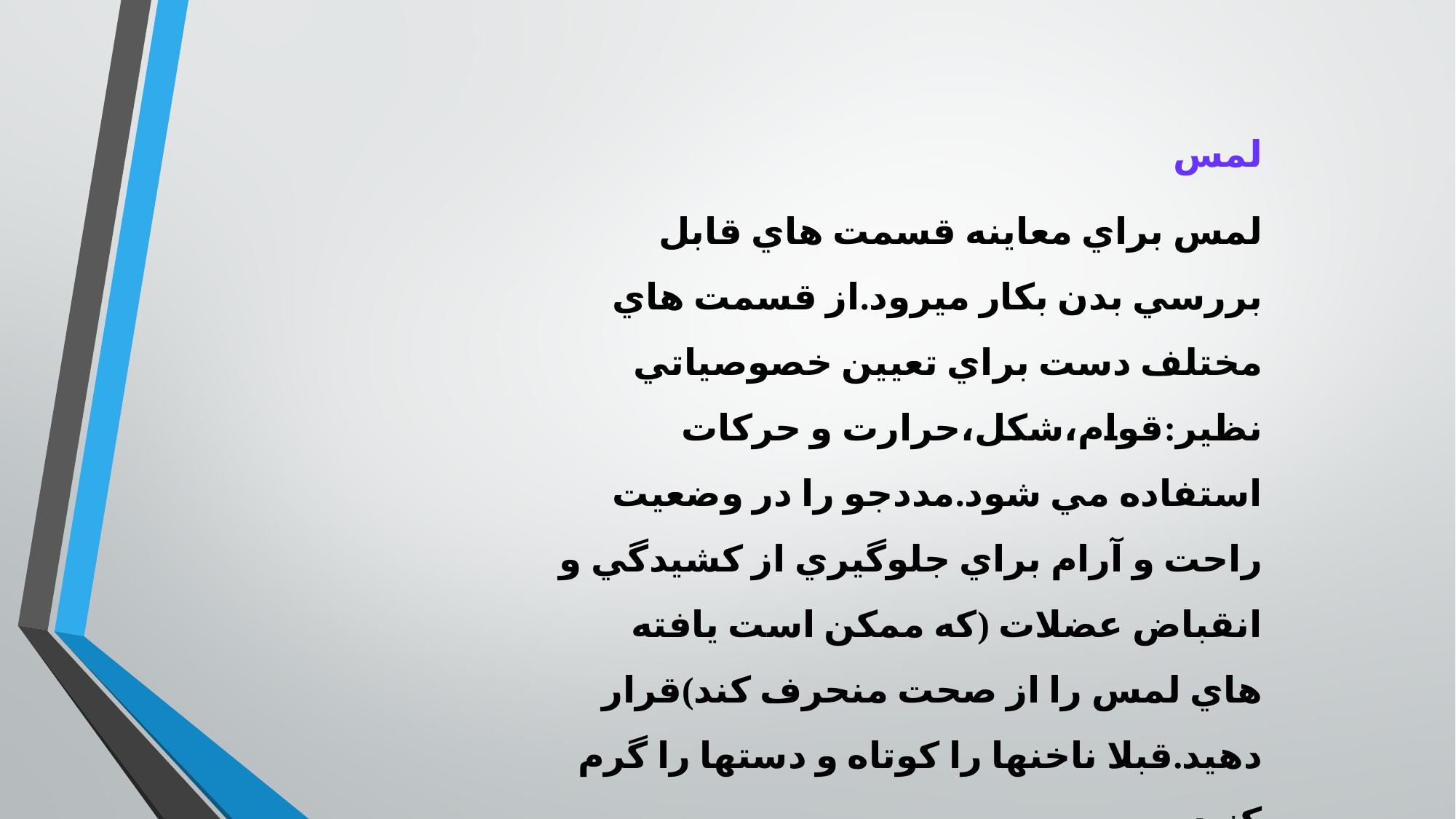

لمس
لمس براي معاينه قسمت هاي قابل بررسي بدن بكار ميرود.از قسمت هاي مختلف دست براي تعيين خصوصياتي نظير:قوام،شكل،حرارت و حركات استفاده مي شود.مددجو را در وضعيت راحت و آرام براي جلوگيري از كشيدگي و انقباض عضلات (كه ممكن است يافته هاي لمس را از صحت منحرف كند)قرار دهيد.قبلا ناخنها را كوتاه و دستها را گرم كنيد.